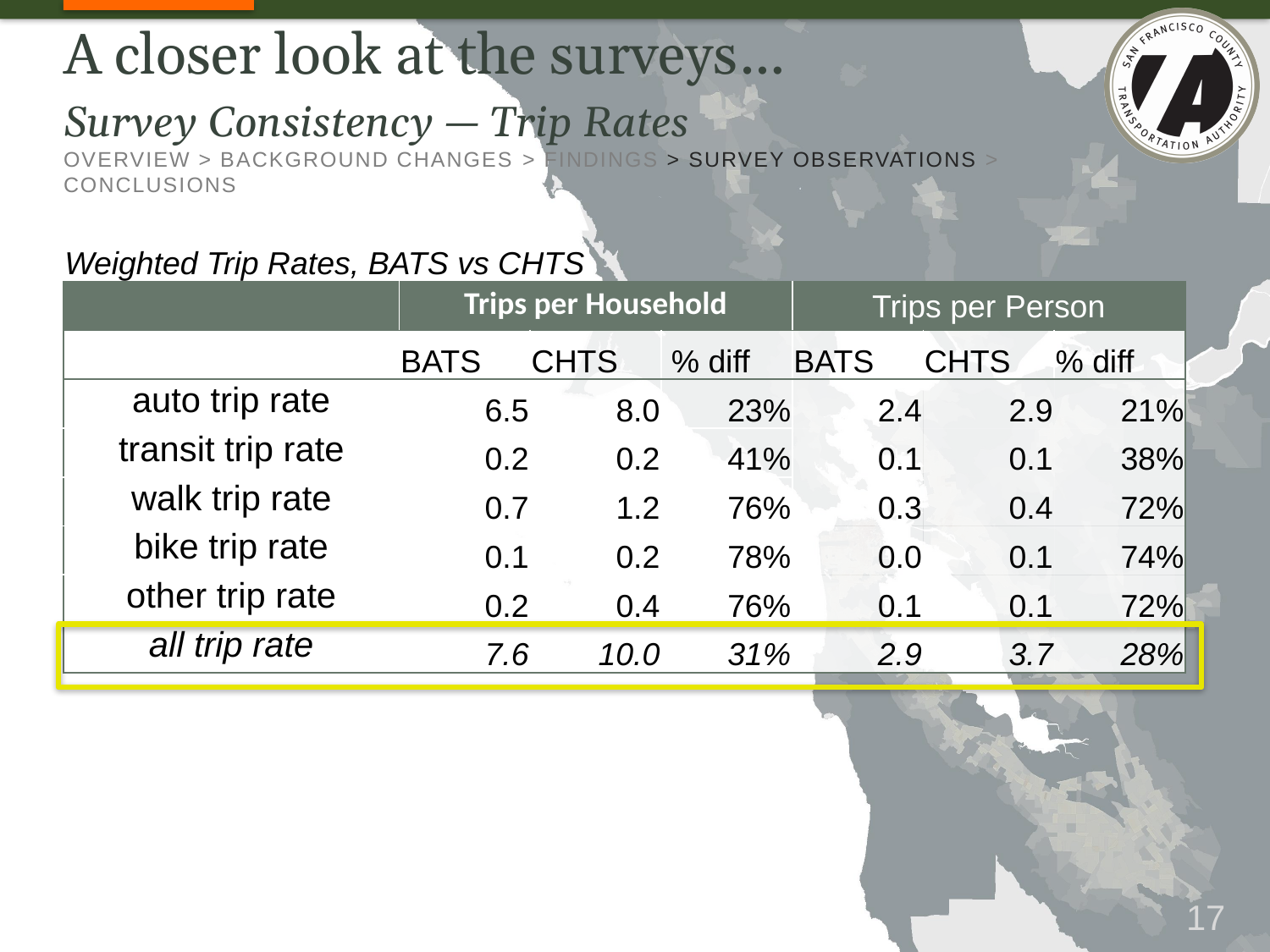

# A closer look at the surveys… Survey Consistency — Trip Rates
OVERVIEW > BACKGROUND CHANGES > FINDINGS > SURVEY OBSERVATIONS > CONCLUSIONS
| Weighted Trip Rates, BATS vs CHTS |  |  |  |  |  |  |
| --- | --- | --- | --- | --- | --- | --- |
|  | Trips per Household |  |  | Trips per Person |  |  |
|  | BATS | CHTS | % diff | BATS | CHTS | % diff |
| auto trip rate | 6.5 | 8.0 | 23% | 2.4 | 2.9 | 21% |
| transit trip rate | 0.2 | 0.2 | 41% | 0.1 | 0.1 | 38% |
| walk trip rate | 0.7 | 1.2 | 76% | 0.3 | 0.4 | 72% |
| bike trip rate | 0.1 | 0.2 | 78% | 0.0 | 0.1 | 74% |
| other trip rate | 0.2 | 0.4 | 76% | 0.1 | 0.1 | 72% |
| all trip rate | 7.6 | 10.0 | 31% | 2.9 | 3.7 | 28% |

17